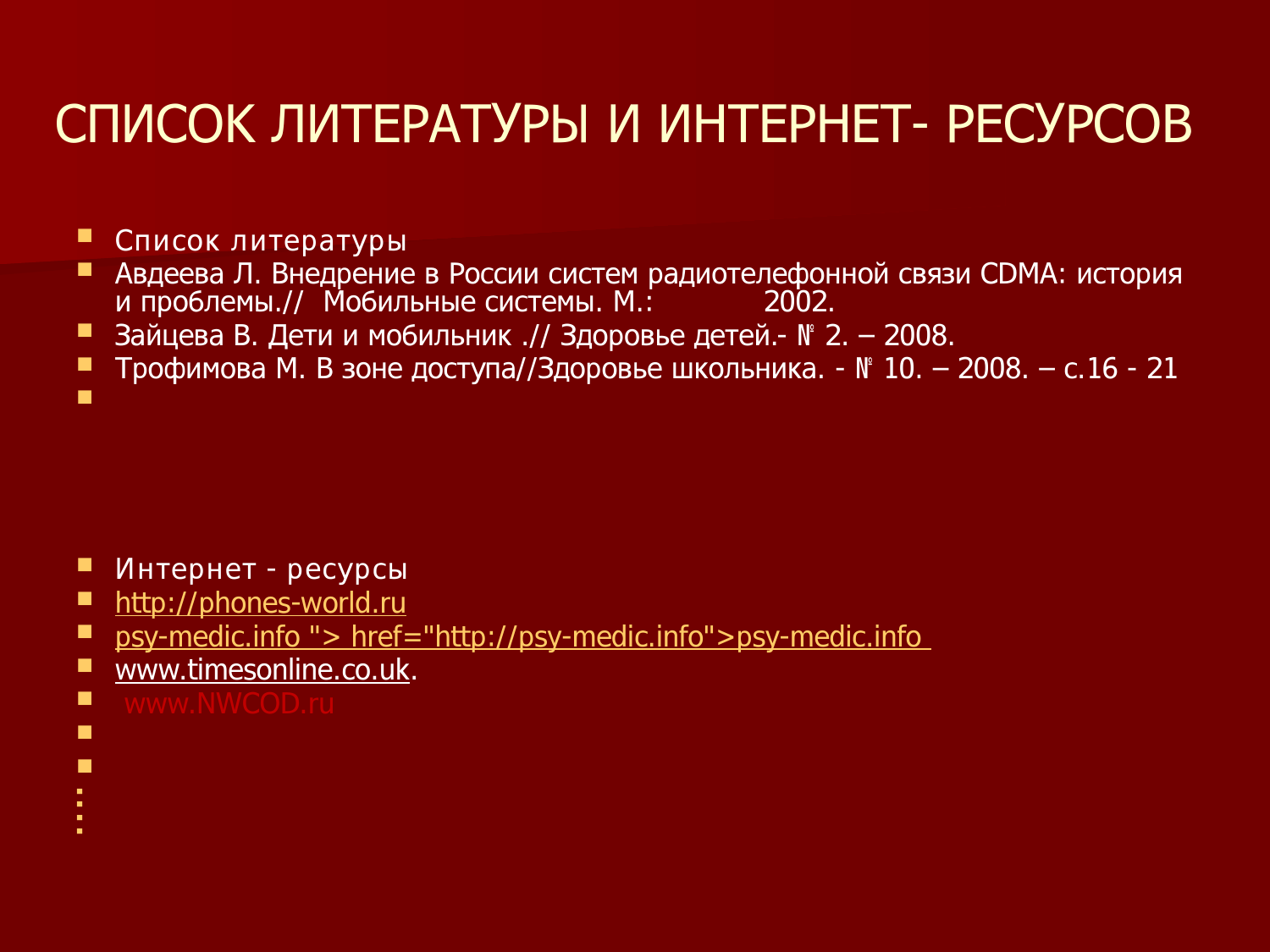

Список литературы
Авдеева Л. Внедрение в России систем радиотелефонной связи CDMA: история и проблемы.//  Мобильные системы. М.:            2002.
Зайцева В. Дети и мобильник .// Здоровье детей.- № 2. – 2008.
Трофимова М. В зоне доступа//Здоровье школьника. - № 10. – 2008. – с.16 - 21

Интернет - ресурсы
http://phones-world.ru
psy-medic.info "> href="http://psy-medic.info">psy-medic.info
www.timesonline.co.uk.
 www.NWCOD.ru

Список литературы и интернет- ресурсов